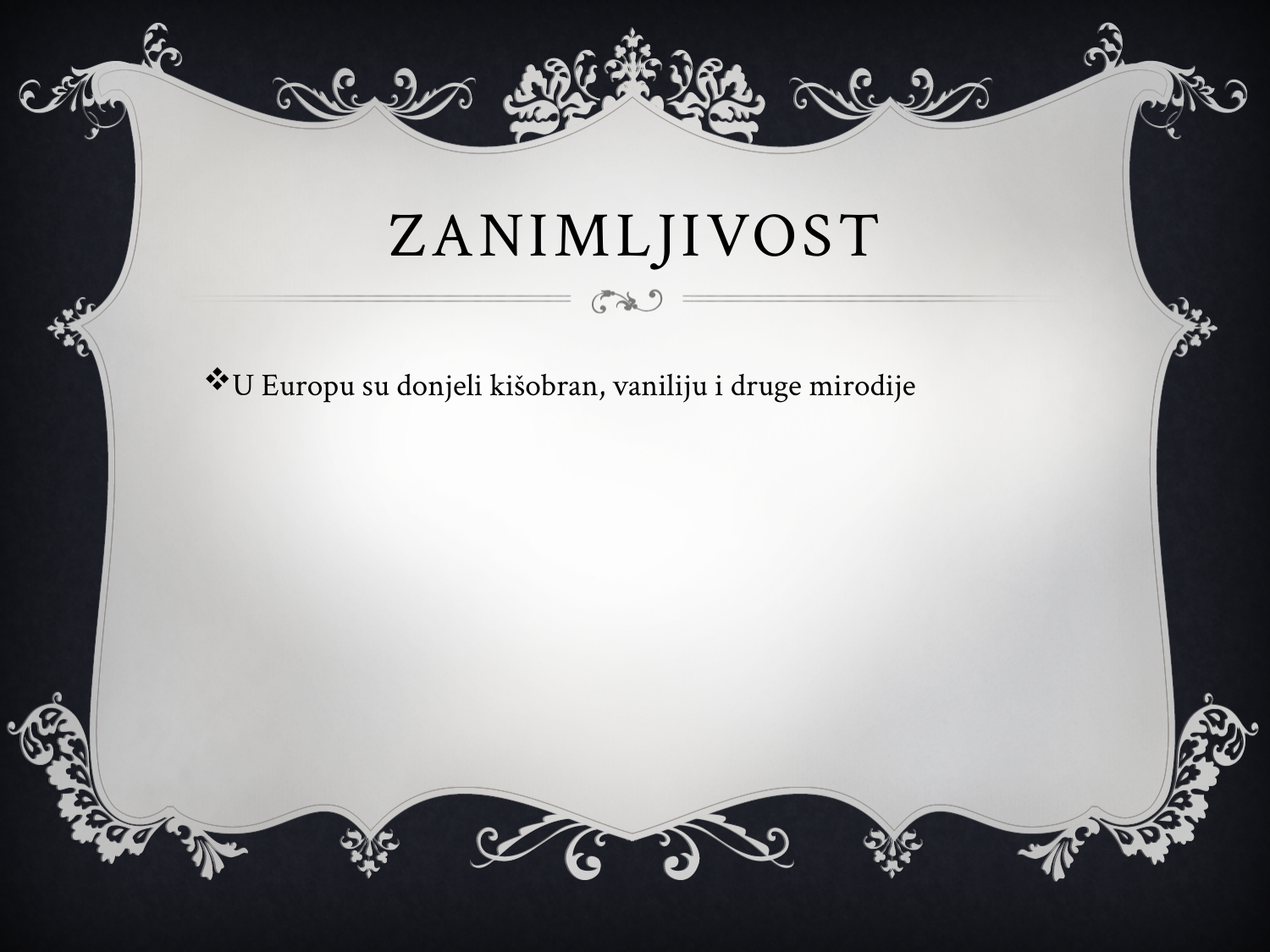

# ZANIMLJIVOST
U Europu su donjeli kišobran, vaniliju i druge mirodije